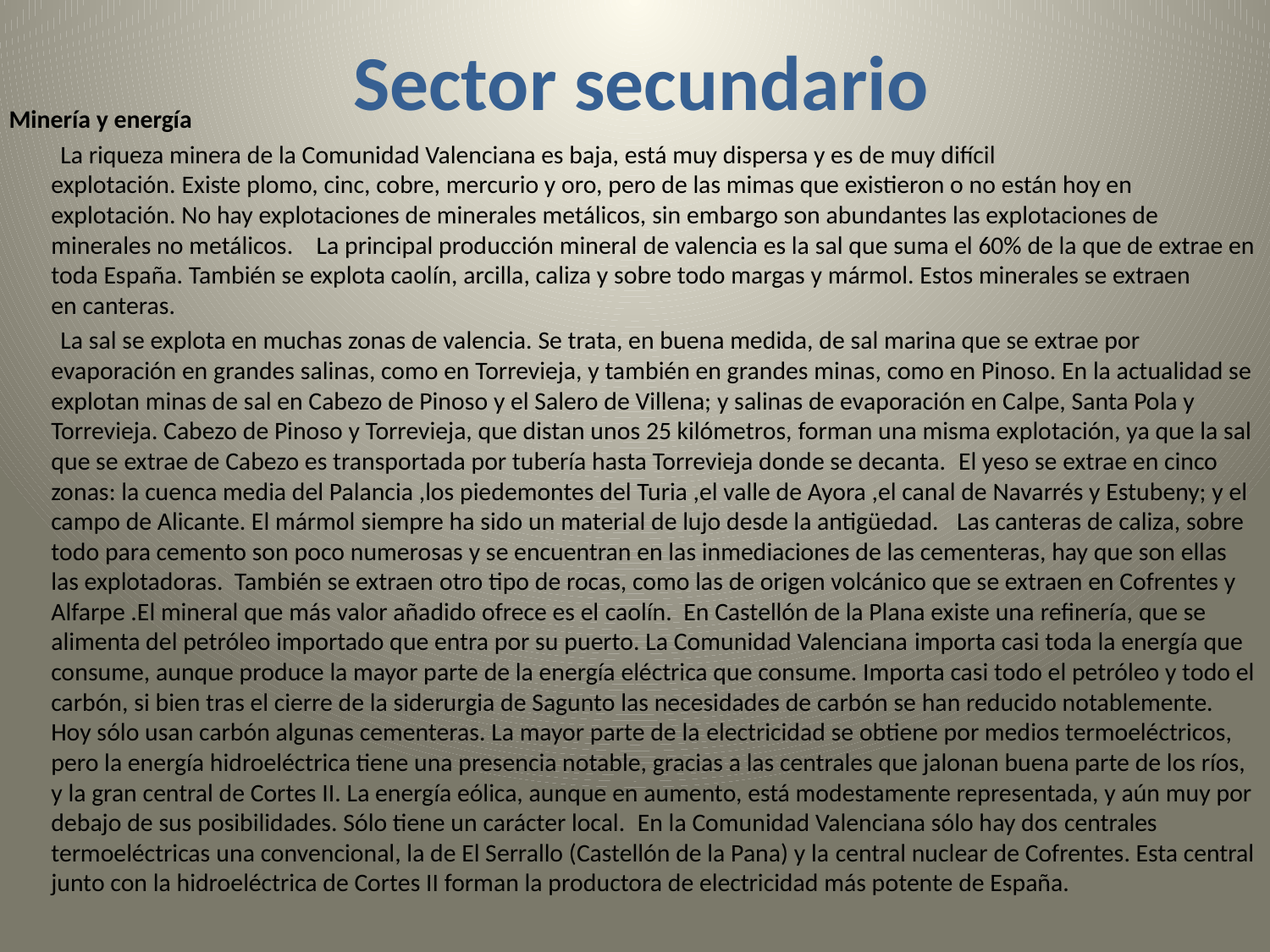

# Sector secundario
Minería y energía
         La riqueza minera de la Comunidad Valenciana es baja, está muy dispersa y es de muy difícil explotación. Existe plomo, cinc, cobre, mercurio y oro, pero de las mimas que existieron o no están hoy en explotación. No hay explotaciones de minerales metálicos, sin embargo son abundantes las explotaciones de minerales no metálicos.    La principal producción mineral de valencia es la sal que suma el 60% de la que de extrae en toda España. También se explota caolín, arcilla, caliza y sobre todo margas y mármol. Estos minerales se extraen en canteras.
         La sal se explota en muchas zonas de valencia. Se trata, en buena medida, de sal marina que se extrae por evaporación en grandes salinas, como en Torrevieja, y también en grandes minas, como en Pinoso. En la actualidad se explotan minas de sal en Cabezo de Pinoso y el Salero de Villena; y salinas de evaporación en Calpe, Santa Pola y Torrevieja. Cabezo de Pinoso y Torrevieja, que distan unos 25 kilómetros, forman una misma explotación, ya que la sal que se extrae de Cabezo es transportada por tubería hasta Torrevieja donde se decanta.  El yeso se extrae en cinco zonas: la cuenca media del Palancia ,los piedemontes del Turia ,el valle de Ayora ,el canal de Navarrés y Estubeny; y el campo de Alicante. El mármol siempre ha sido un material de lujo desde la antigüedad.   Las canteras de caliza, sobre todo para cemento son poco numerosas y se encuentran en las inmediaciones de las cementeras, hay que son ellas las explotadoras.  También se extraen otro tipo de rocas, como las de origen volcánico que se extraen en Cofrentes y Alfarpe .El mineral que más valor añadido ofrece es el caolín.  En Castellón de la Plana existe una refinería, que se alimenta del petróleo importado que entra por su puerto. La Comunidad Valenciana importa casi toda la energía que consume, aunque produce la mayor parte de la energía eléctrica que consume. Importa casi todo el petróleo y todo el carbón, si bien tras el cierre de la siderurgia de Sagunto las necesidades de carbón se han reducido notablemente. Hoy sólo usan carbón algunas cementeras. La mayor parte de la electricidad se obtiene por medios termoeléctricos, pero la energía hidroeléctrica tiene una presencia notable, gracias a las centrales que jalonan buena parte de los ríos, y la gran central de Cortes II. La energía eólica, aunque en aumento, está modestamente representada, y aún muy por debajo de sus posibilidades. Sólo tiene un carácter local.  En la Comunidad Valenciana sólo hay dos centrales termoeléctricas una convencional, la de El Serrallo (Castellón de la Pana) y la central nuclear de Cofrentes. Esta central junto con la hidroeléctrica de Cortes II forman la productora de electricidad más potente de España.